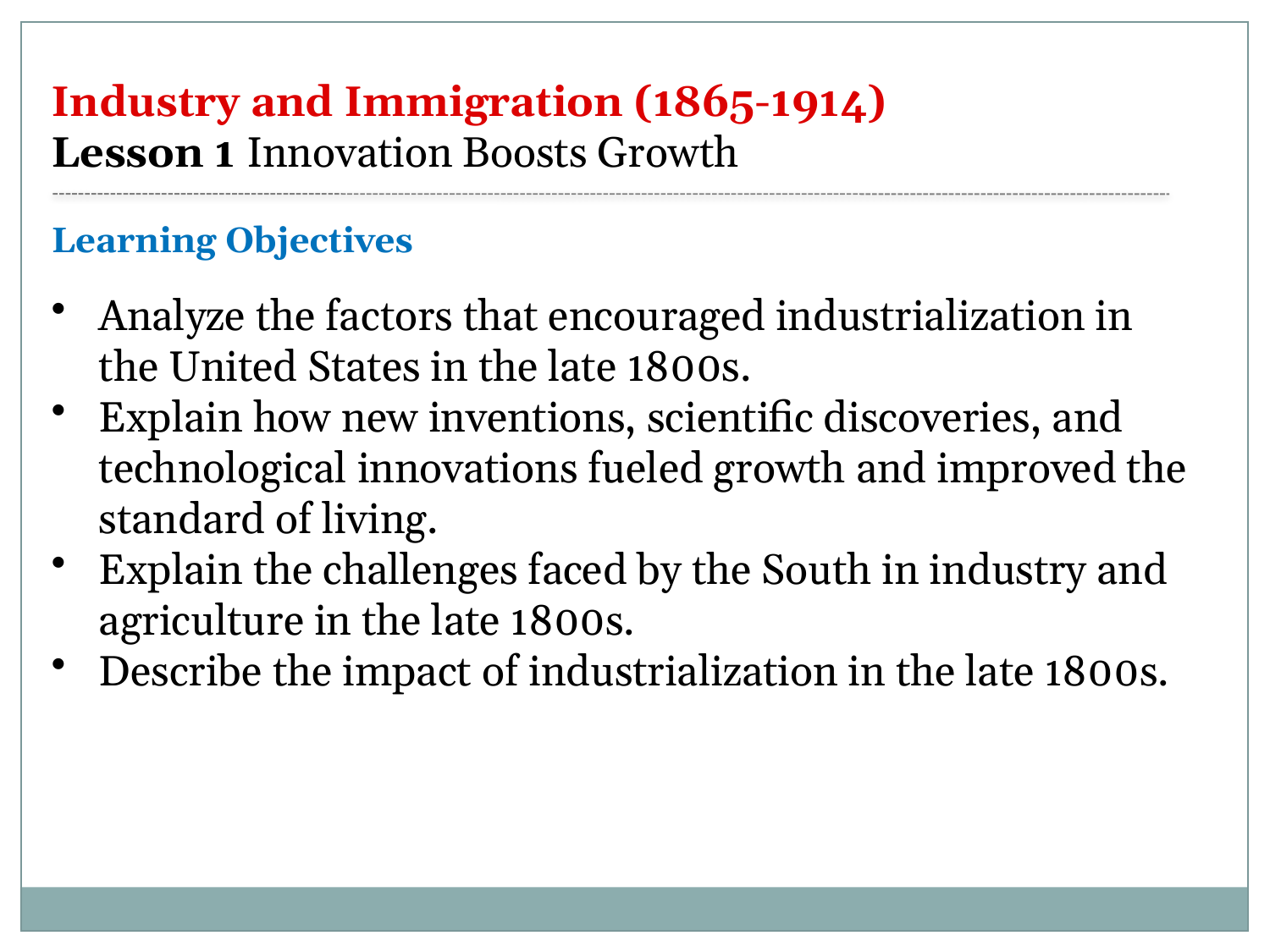

Industry and Immigration (1865-1914)
Lesson 1 Innovation Boosts Growth
Learning Objectives
Analyze the factors that encouraged industrialization in the United States in the late 1800s.
Explain how new inventions, scientific discoveries, and technological innovations fueled growth and improved the standard of living.
Explain the challenges faced by the South in industry and agriculture in the late 1800s.
Describe the impact of industrialization in the late 1800s.